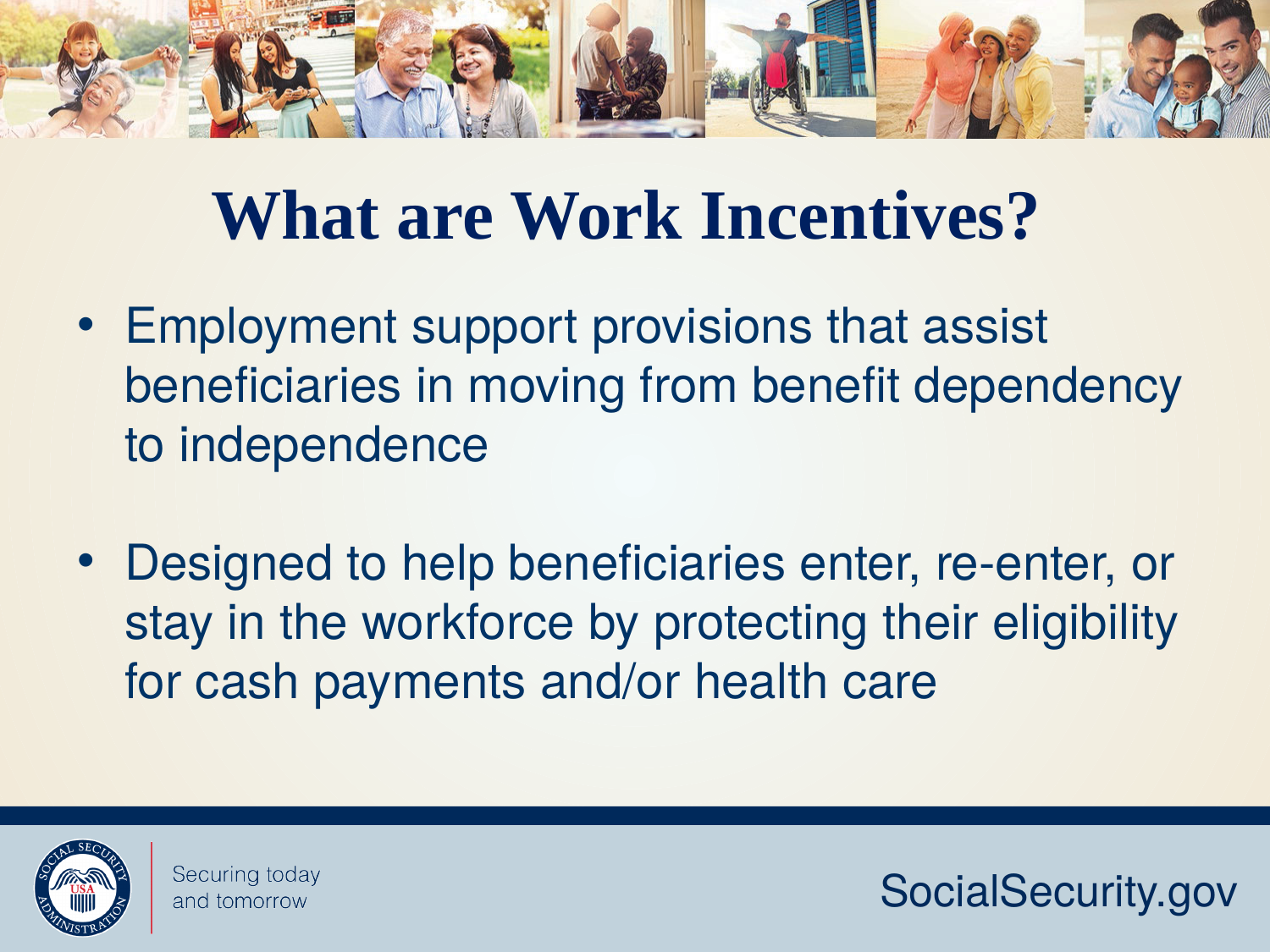

What are Work Incentives?
Employment support provisions that assist beneficiaries in moving from benefit dependency to independence

Designed to help beneficiaries enter, re-enter, or stay in the workforce by protecting their eligibility for cash payments and/or health care